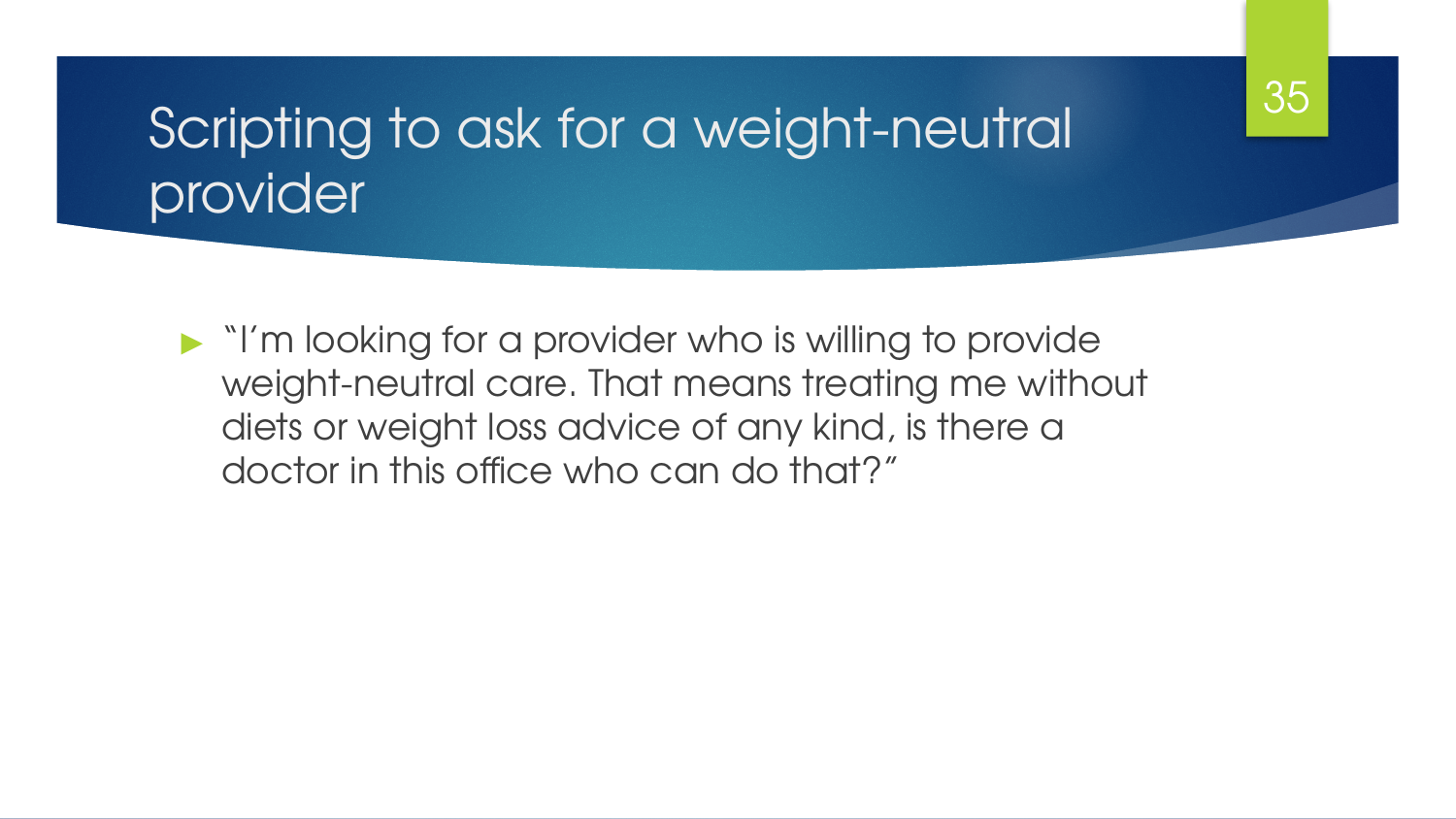

35
# Scripting to ask for a weight-neutral provider
“I’m looking for a provider who is willing to provide weight-neutral care. That means treating me without diets or weight loss advice of any kind, is there a doctor in this office who can do that?”